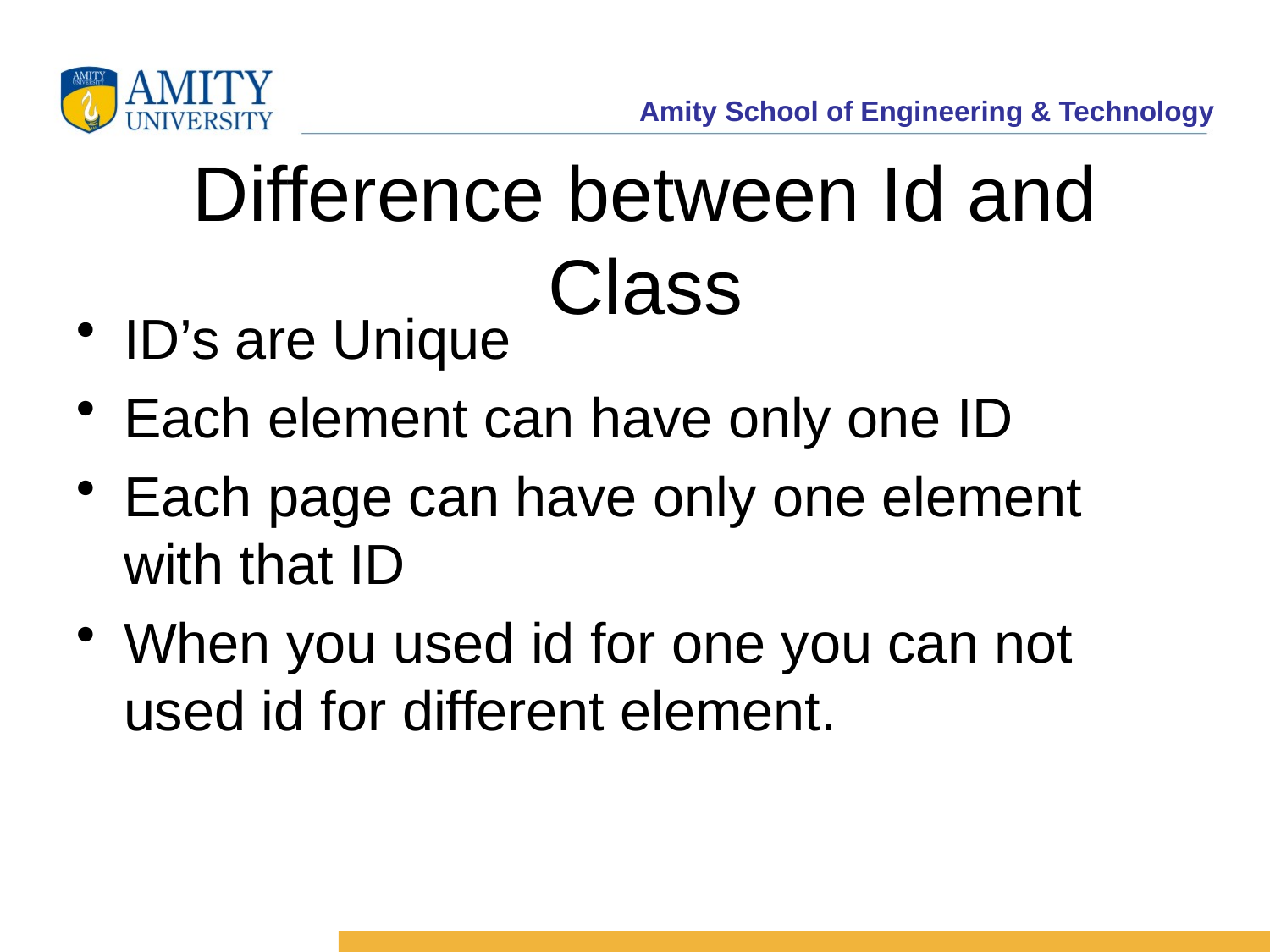

# Difference between Id and Class
ID’s are Unique
Each element can have only one ID
Each page can have only one element with that ID
When you used id for one you can not used id for different element.